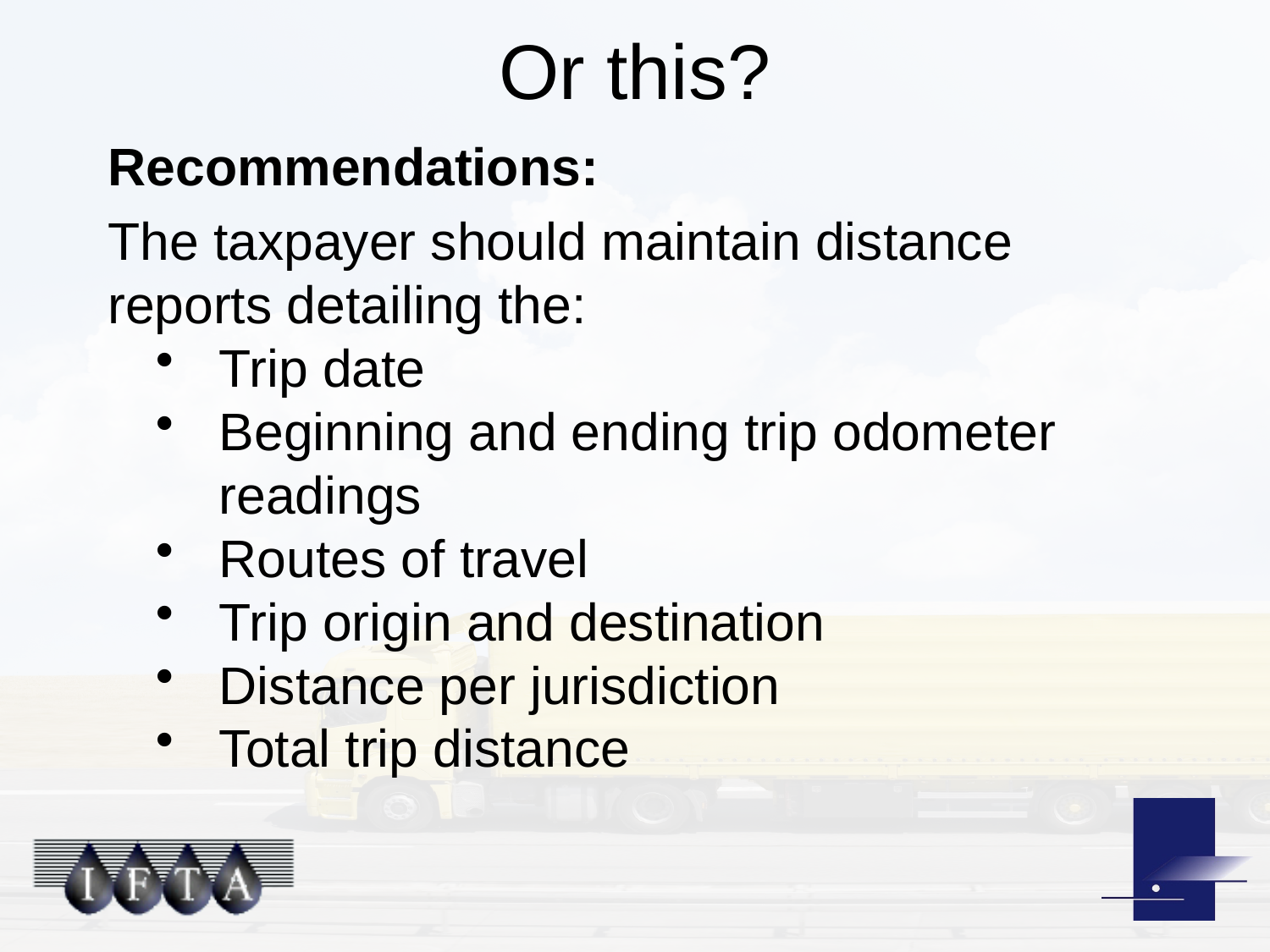

# Or this?
Recommendations:
The taxpayer should maintain distance reports detailing the:
Trip date
Beginning and ending trip odometer readings
Routes of travel
Trip origin and destination
Distance per jurisdiction
Total trip distance